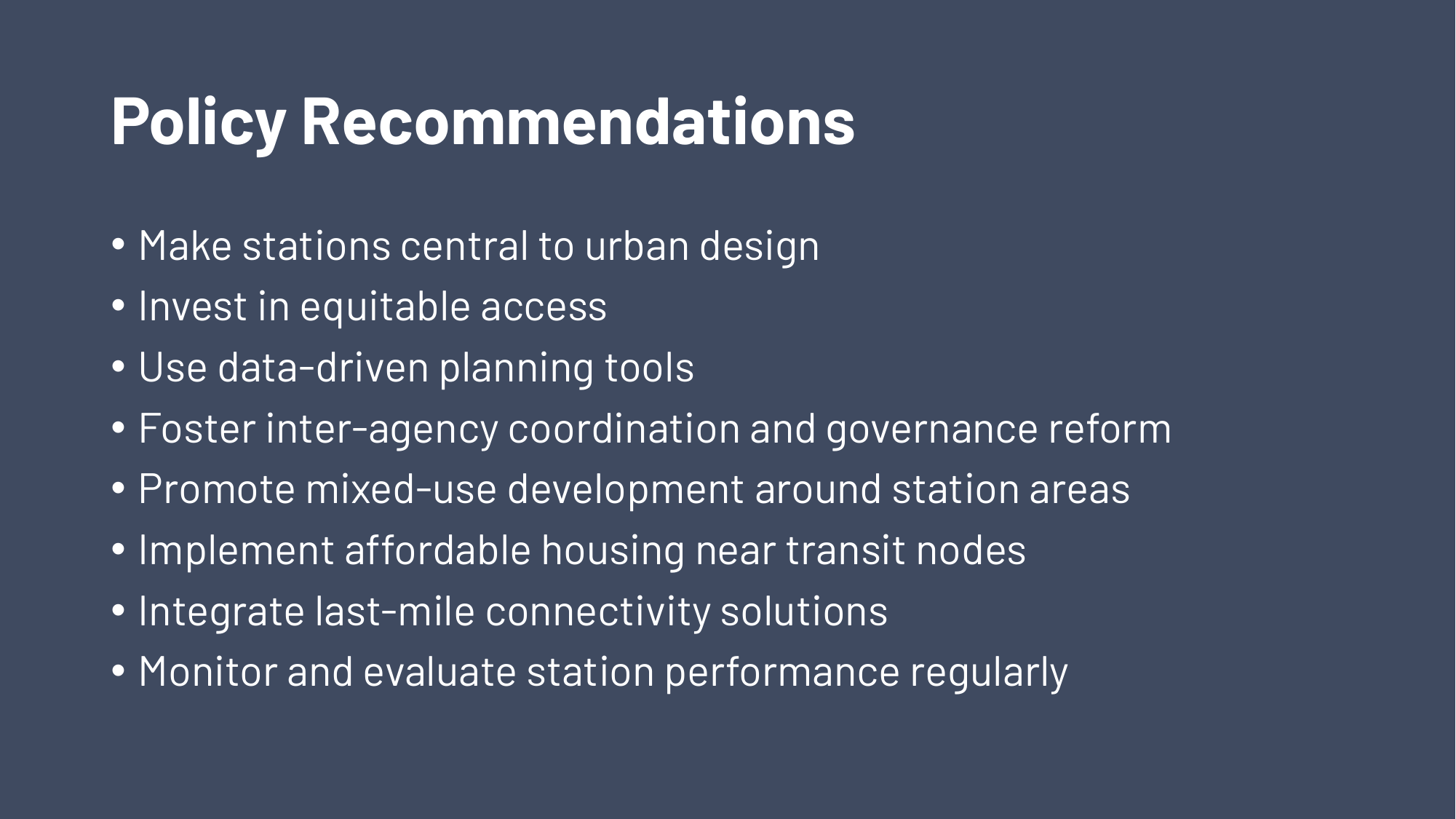

# Policy Recommendations
Make stations central to urban design
Invest in equitable access
Use data-driven planning tools
Foster inter-agency coordination and governance reform
Promote mixed-use development around station areas
Implement affordable housing near transit nodes
Integrate last-mile connectivity solutions
Monitor and evaluate station performance regularly